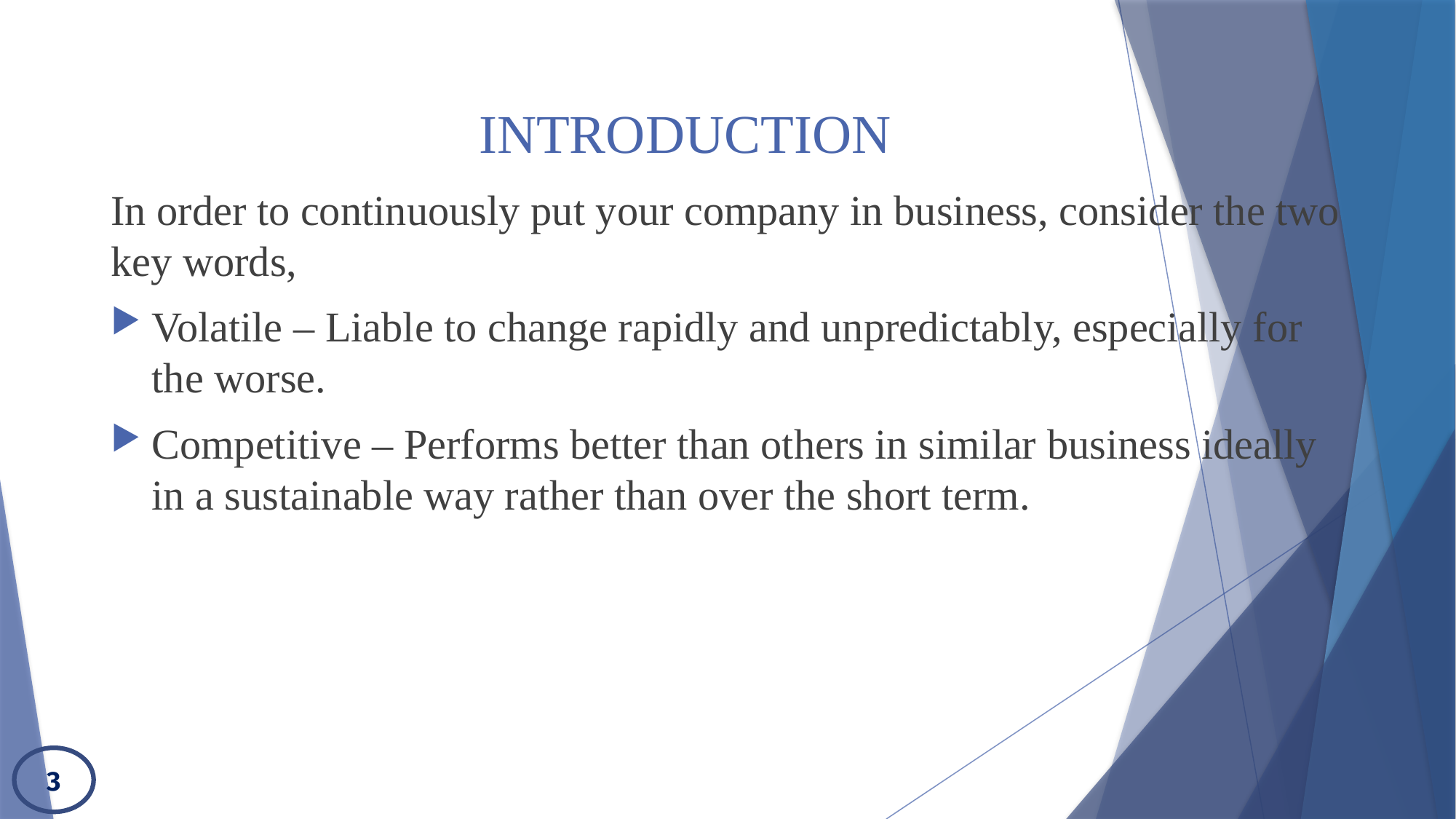

# INTRODUCTION
In order to continuously put your company in business, consider the two key words,
Volatile – Liable to change rapidly and unpredictably, especially for the worse.
Competitive – Performs better than others in similar business ideally in a sustainable way rather than over the short term.

3